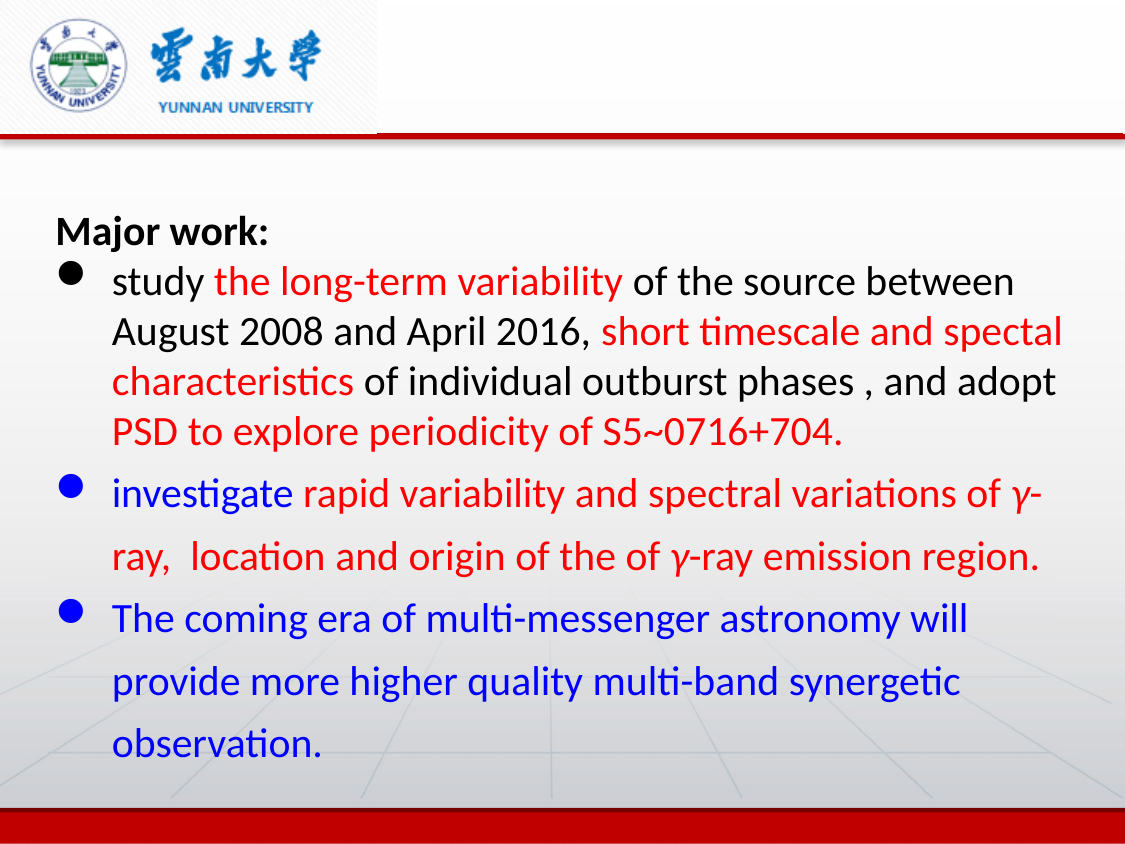

Major work:
study the long-term variability of the source between August 2008 and April 2016, short timescale and spectal characteristics of individual outburst phases , and adopt PSD to explore periodicity of S5~0716+704.
investigate rapid variability and spectral variations of γ-ray,  location and origin of the of γ-ray emission region.
The coming era of multi-messenger astronomy will provide more higher quality multi-band synergetic observation.